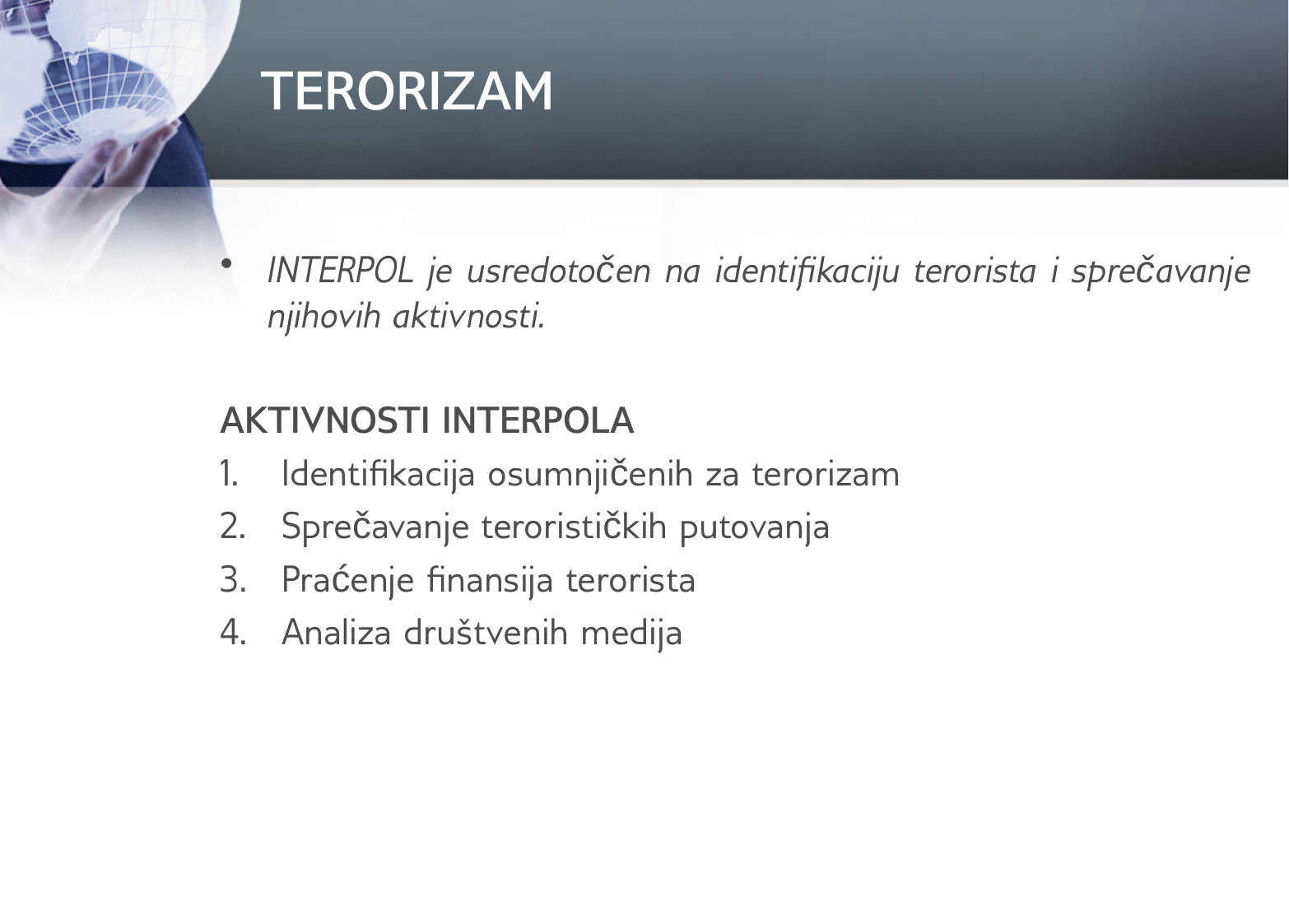

# TERORIZAM
INTERPOL je usredotočen na identifikaciju terorista i sprečavanje njihovih aktivnosti.

AKTIVNOSTI INTERPOLA
Identifikacija osumnjičenih za terorizam
Sprečavanje terorističkih putovanja
Praćenje finansija terorista
Analiza društvenih medija